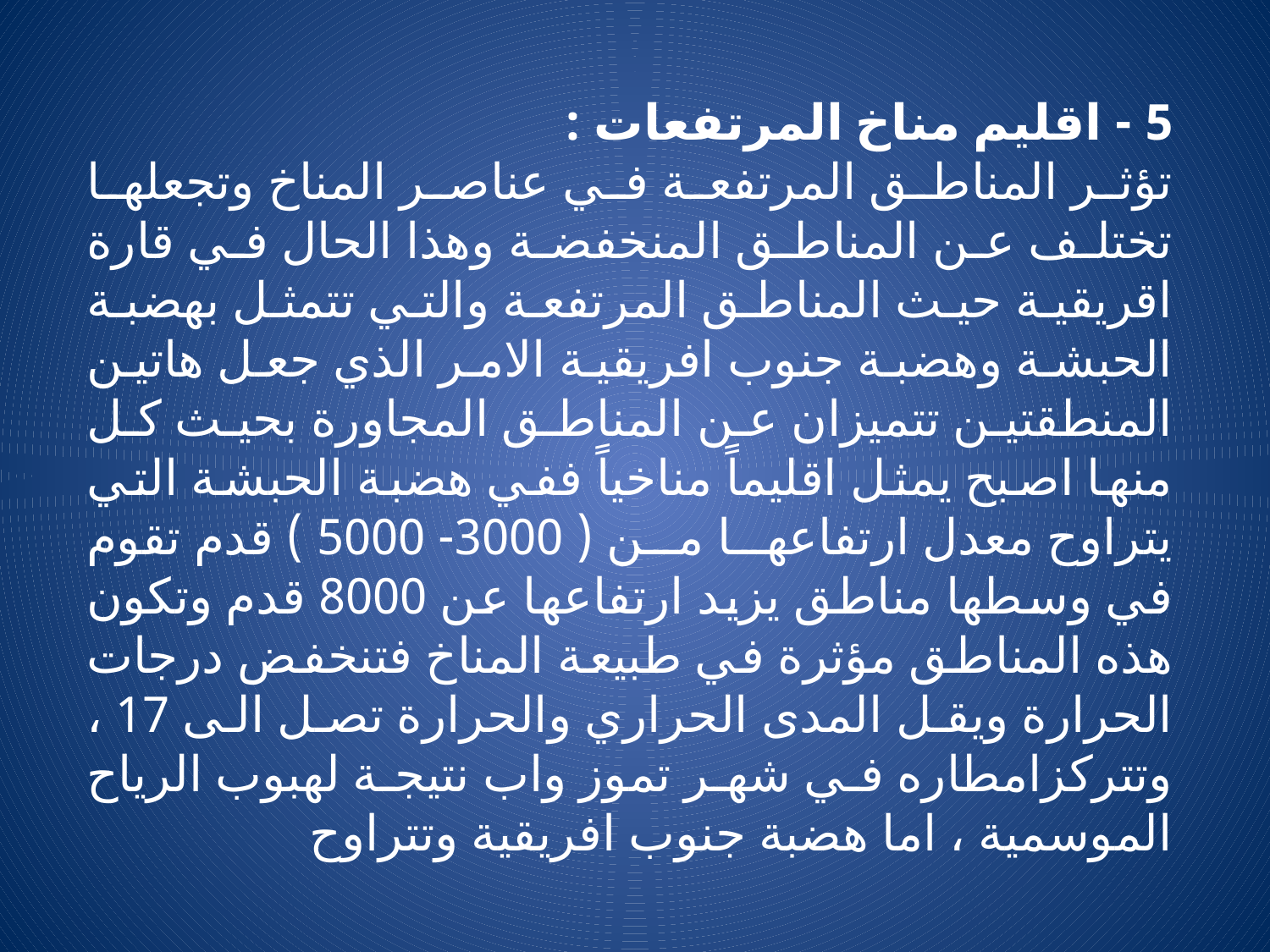

5 - اقليم مناخ المرتفعات :
تؤثر المناطق المرتفعة في عناصر المناخ وتجعلها تختلف عن المناطق المنخفضة وهذا الحال في قارة اقريقية حيث المناطق المرتفعة والتي تتمثل بهضبة الحبشة وهضبة جنوب افريقية الامر الذي جعل هاتين المنطقتين تتميزان عن المناطق المجاورة بحيث كل منها اصبح يمثل اقليماً مناخياً ففي هضبة الحبشة التي يتراوح معدل ارتفاعها من ( 3000- 5000 ) قدم تقوم في وسطها مناطق يزيد ارتفاعها عن 8000 قدم وتكون هذه المناطق مؤثرة في طبيعة المناخ فتنخفض درجات الحرارة ويقل المدى الحراري والحرارة تصل الى 17 ، وتتركزامطاره في شهر تموز واب نتيجة لهبوب الرياح الموسمية ، اما هضبة جنوب افريقية وتتراوح